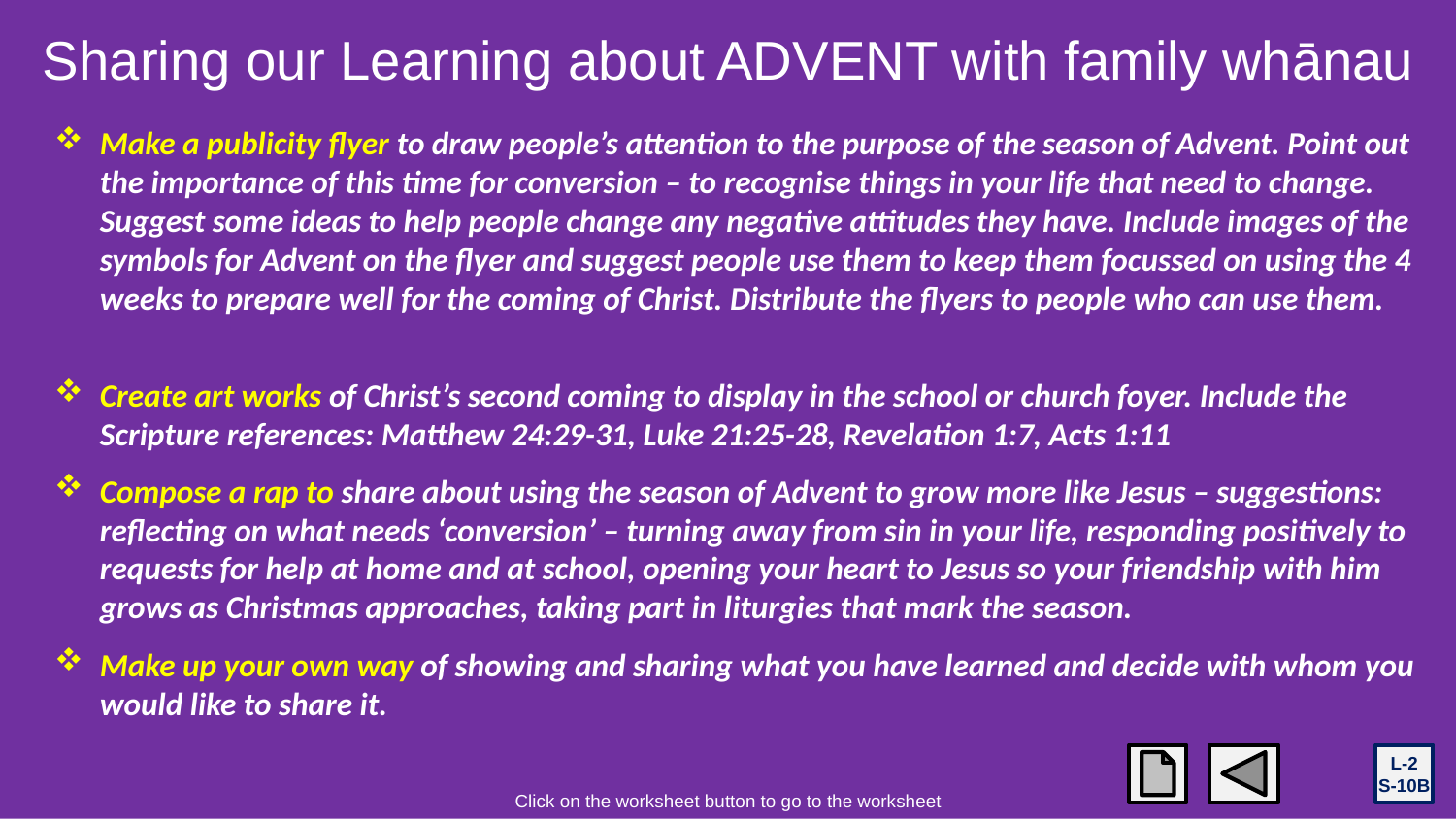

# Sharing our Learning about ADVENT with family whānau
Make a publicity flyer to draw people’s attention to the purpose of the season of Advent. Point out the importance of this time for conversion – to recognise things in your life that need to change. Suggest some ideas to help people change any negative attitudes they have. Include images of the symbols for Advent on the flyer and suggest people use them to keep them focussed on using the 4 weeks to prepare well for the coming of Christ. Distribute the flyers to people who can use them.
Create art works of Christ’s second coming to display in the school or church foyer. Include the Scripture references: Matthew 24:29-31, Luke 21:25-28, Revelation 1:7, Acts 1:11
Compose a rap to share about using the season of Advent to grow more like Jesus – suggestions: reflecting on what needs ‘conversion’ – turning away from sin in your life, responding positively to requests for help at home and at school, opening your heart to Jesus so your friendship with him grows as Christmas approaches, taking part in liturgies that mark the season.
Make up your own way of showing and sharing what you have learned and decide with whom you would like to share it.

L-2
S-10B
Click on the worksheet button to go to the worksheet